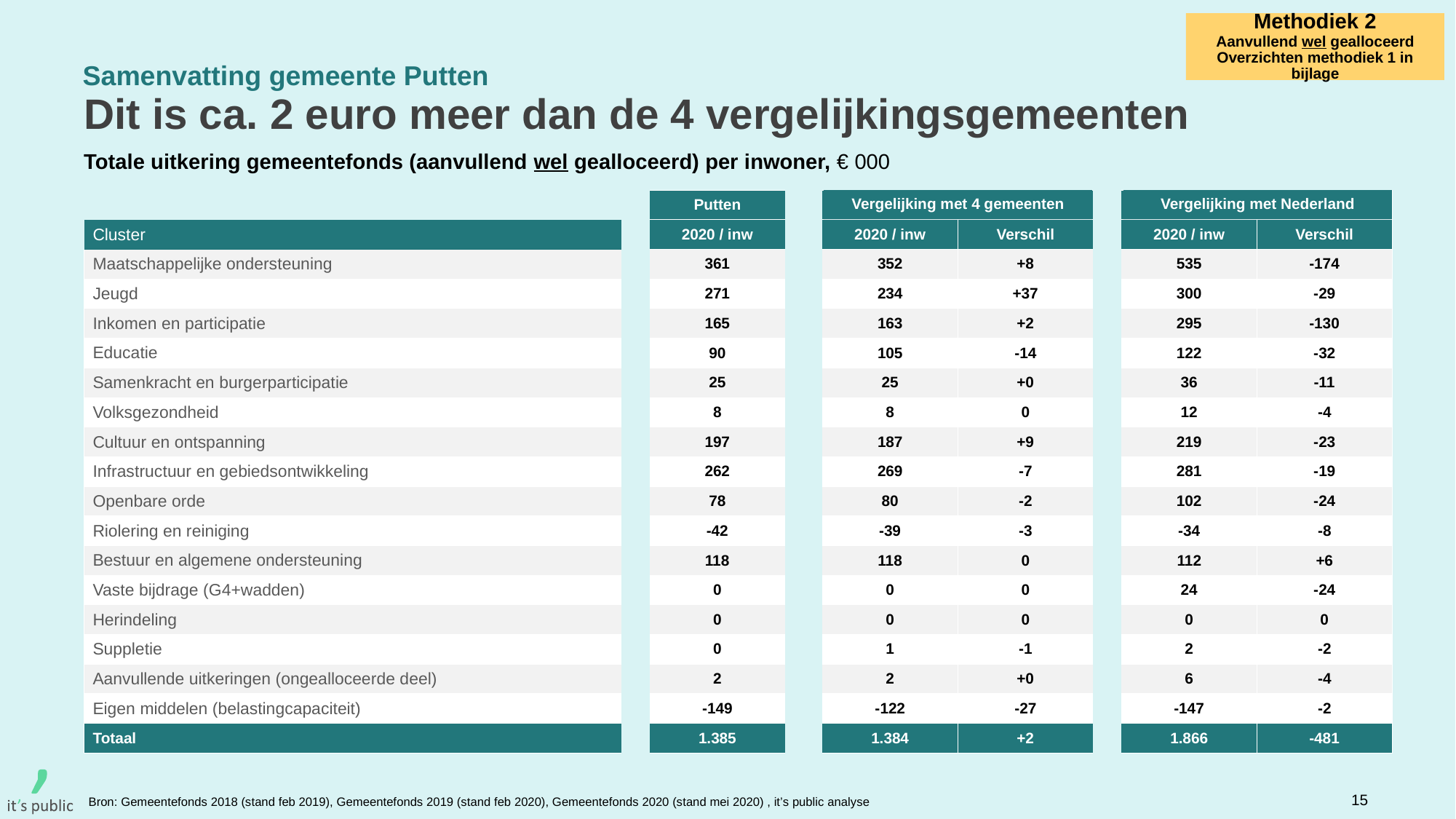

Methodiek 2
Aanvullend wel gealloceerd
Overzichten methodiek 1 in bijlage
Samenvatting gemeente Putten
# Dit is ca. 2 euro meer dan de 4 vergelijkingsgemeenten
Totale uitkering gemeentefonds (aanvullend wel gealloceerd) per inwoner, € 000
|  |  | Putten |  |  |  |  |  |  |
| --- | --- | --- | --- | --- | --- | --- | --- | --- |
| Cluster |  | 2020 / inw |  | 2020 / inw | Verschil |  | 2020 / inw | Verschil |
| Maatschappelijke ondersteuning |  | 361 |  | 352 | +8 |  | 535 | -174 |
| Jeugd |  | 271 |  | 234 | +37 |  | 300 | -29 |
| Inkomen en participatie |  | 165 |  | 163 | +2 |  | 295 | -130 |
| Educatie |  | 90 |  | 105 | -14 |  | 122 | -32 |
| Samenkracht en burgerparticipatie |  | 25 |  | 25 | +0 |  | 36 | -11 |
| Volksgezondheid |  | 8 |  | 8 | 0 |  | 12 | -4 |
| Cultuur en ontspanning |  | 197 |  | 187 | +9 |  | 219 | -23 |
| Infrastructuur en gebiedsontwikkeling |  | 262 |  | 269 | -7 |  | 281 | -19 |
| Openbare orde |  | 78 |  | 80 | -2 |  | 102 | -24 |
| Riolering en reiniging |  | -42 |  | -39 | -3 |  | -34 | -8 |
| Bestuur en algemene ondersteuning |  | 118 |  | 118 | 0 |  | 112 | +6 |
| Vaste bijdrage (G4+wadden) |  | 0 |  | 0 | 0 |  | 24 | -24 |
| Herindeling |  | 0 |  | 0 | 0 |  | 0 | 0 |
| Suppletie |  | 0 |  | 1 | -1 |  | 2 | -2 |
| Aanvullende uitkeringen (ongealloceerde deel) |  | 2 |  | 2 | +0 |  | 6 | -4 |
| Eigen middelen (belastingcapaciteit) |  | -149 |  | -122 | -27 |  | -147 | -2 |
| Totaal |  | 1.385 |  | 1.384 | +2 |  | 1.866 | -481 |
Vergelijking met 4 gemeenten
Vergelijking met Nederland

15
Bron: Gemeentefonds 2018 (stand feb 2019), Gemeentefonds 2019 (stand feb 2020), Gemeentefonds 2020 (stand mei 2020) , it’s public analyse